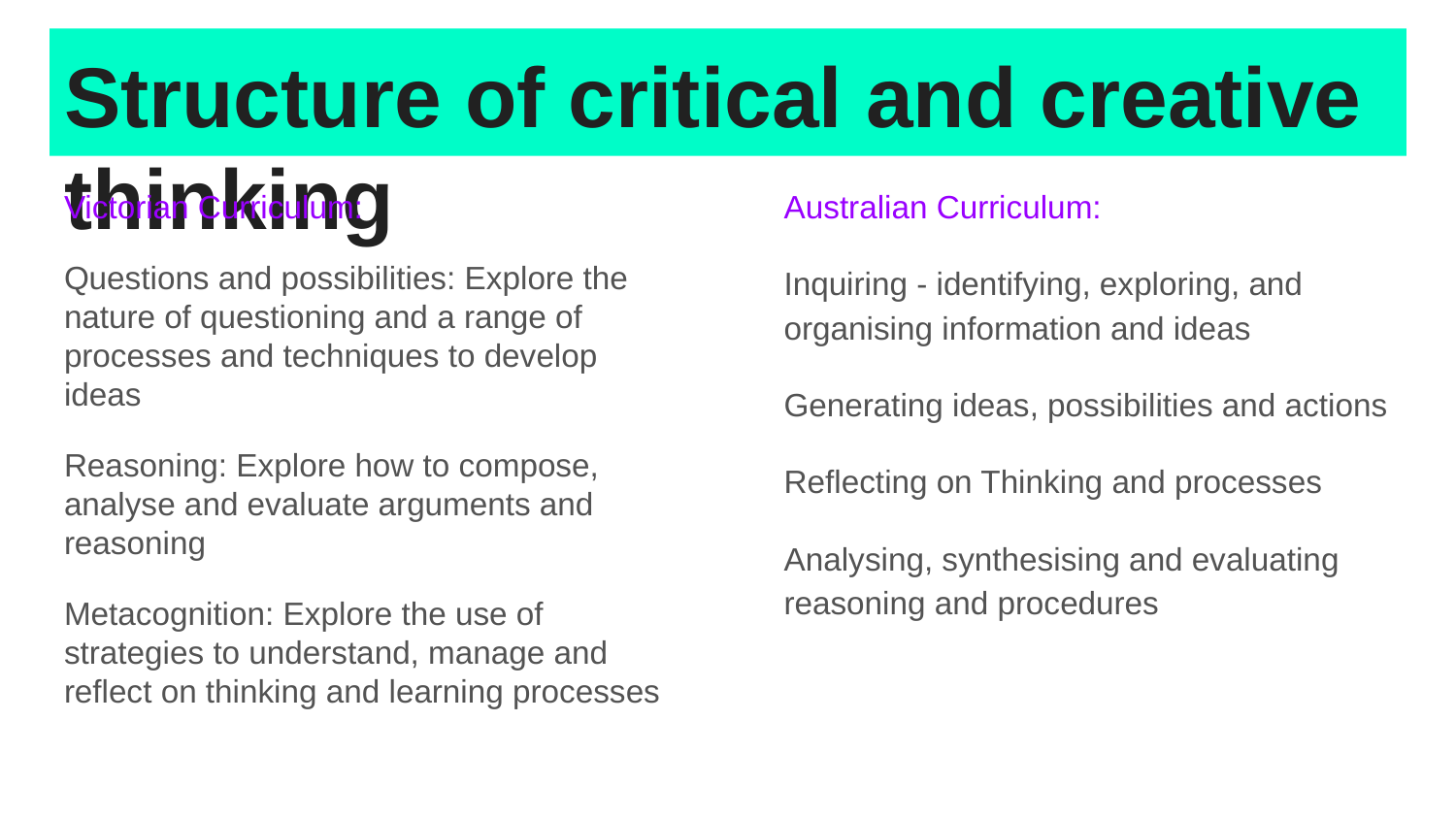

# Structure of critical and creative thinking
Victorian Curriculum:
Questions and possibilities: Explore the nature of questioning and a range of processes and techniques to develop ideas
Reasoning: Explore how to compose, analyse and evaluate arguments and reasoning
Metacognition: Explore the use of strategies to understand, manage and reflect on thinking and learning processes
Australian Curriculum:
Inquiring - identifying, exploring, and organising information and ideas
Generating ideas, possibilities and actions
Reflecting on Thinking and processes
Analysing, synthesising and evaluating reasoning and procedures